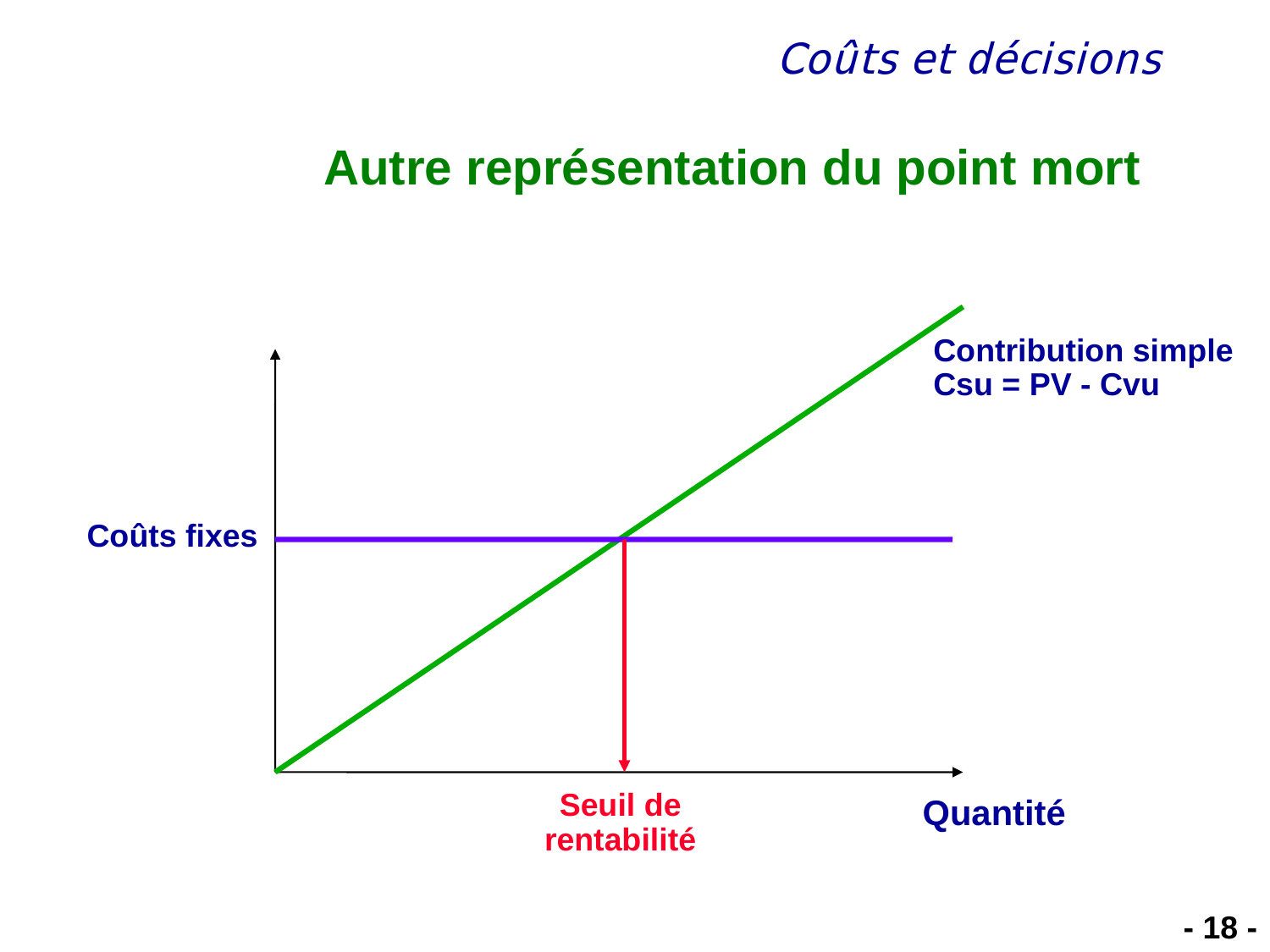

# Autre représentation du point mort

Contribution simple
Csu = PV - Cvu

Coûts fixes

Seuil de
rentabilité
Quantité